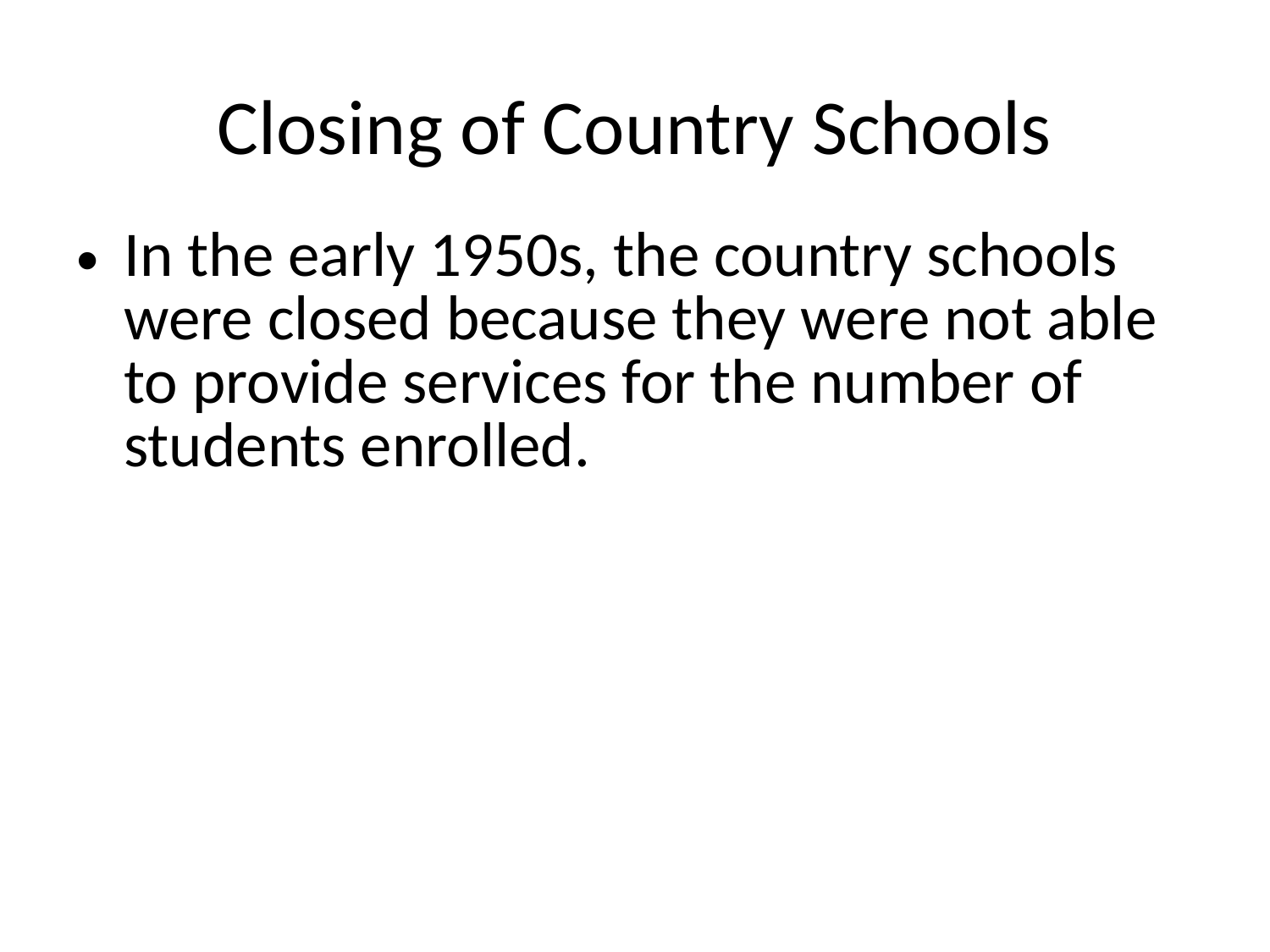

# Closing of Country Schools
In the early 1950s, the country schools were closed because they were not able to provide services for the number of students enrolled.